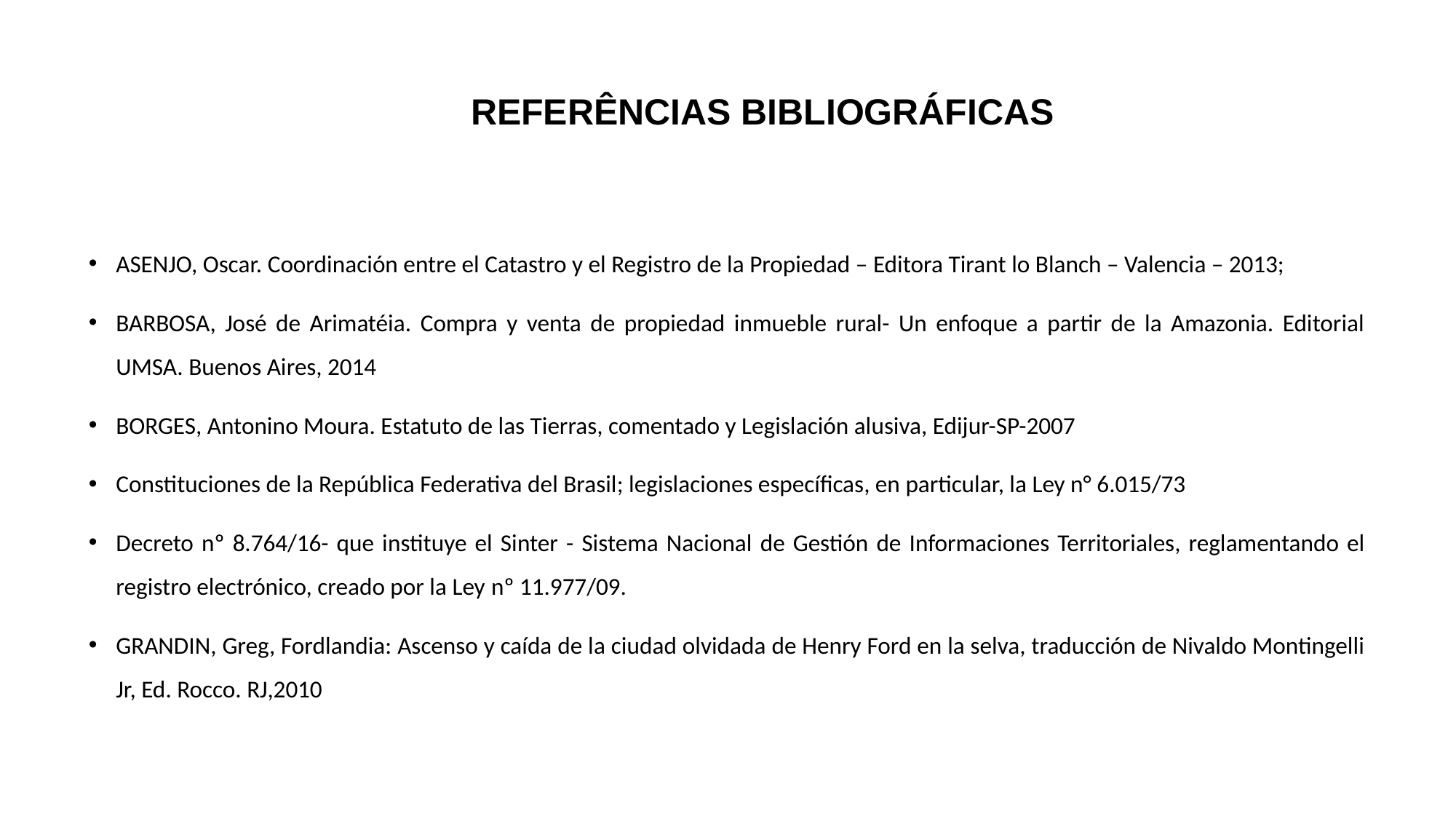

REFERÊNCIAS BIBLIOGRÁFICAS
ASENJO, Oscar. Coordinación entre el Catastro y el Registro de la Propiedad – Editora Tirant lo Blanch – Valencia – 2013;
BARBOSA, José de Arimatéia. Compra y venta de propiedad inmueble rural- Un enfoque a partir de la Amazonia. Editorial UMSA. Buenos Aires, 2014
BORGES, Antonino Moura. Estatuto de las Tierras, comentado y Legislación alusiva, Edijur-SP-2007
Constituciones de la República Federativa del Brasil; legislaciones específicas, en particular, la Ley n° 6.015/73
Decreto nº 8.764/16- que instituye el Sinter - Sistema Nacional de Gestión de Informaciones Territoriales, reglamentando el registro electrónico, creado por la Ley nº 11.977/09.
GRANDIN, Greg, Fordlandia: Ascenso y caída de la ciudad olvidada de Henry Ford en la selva, traducción de Nivaldo Montingelli Jr, Ed. Rocco. RJ,2010